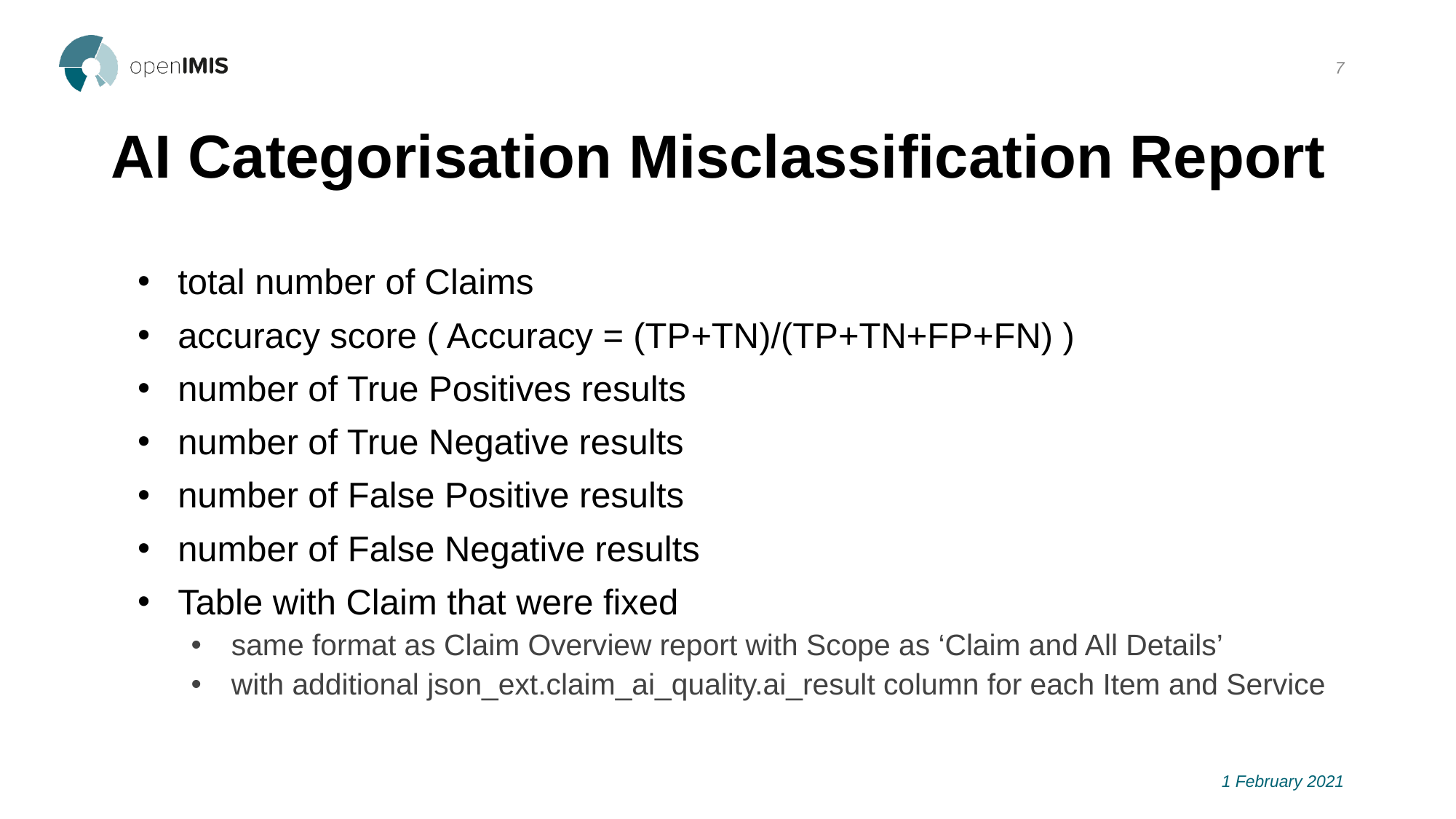

7
# AI Categorisation Misclassification Report
total number of Claims
accuracy score ( Accuracy = (TP+TN)/(TP+TN+FP+FN) )
number of True Positives results
number of True Negative results
number of False Positive results
number of False Negative results
Table with Claim that were fixed
same format as Claim Overview report with Scope as ‘Claim and All Details’
with additional json_ext.claim_ai_quality.ai_result column for each Item and Service

1 February 2021